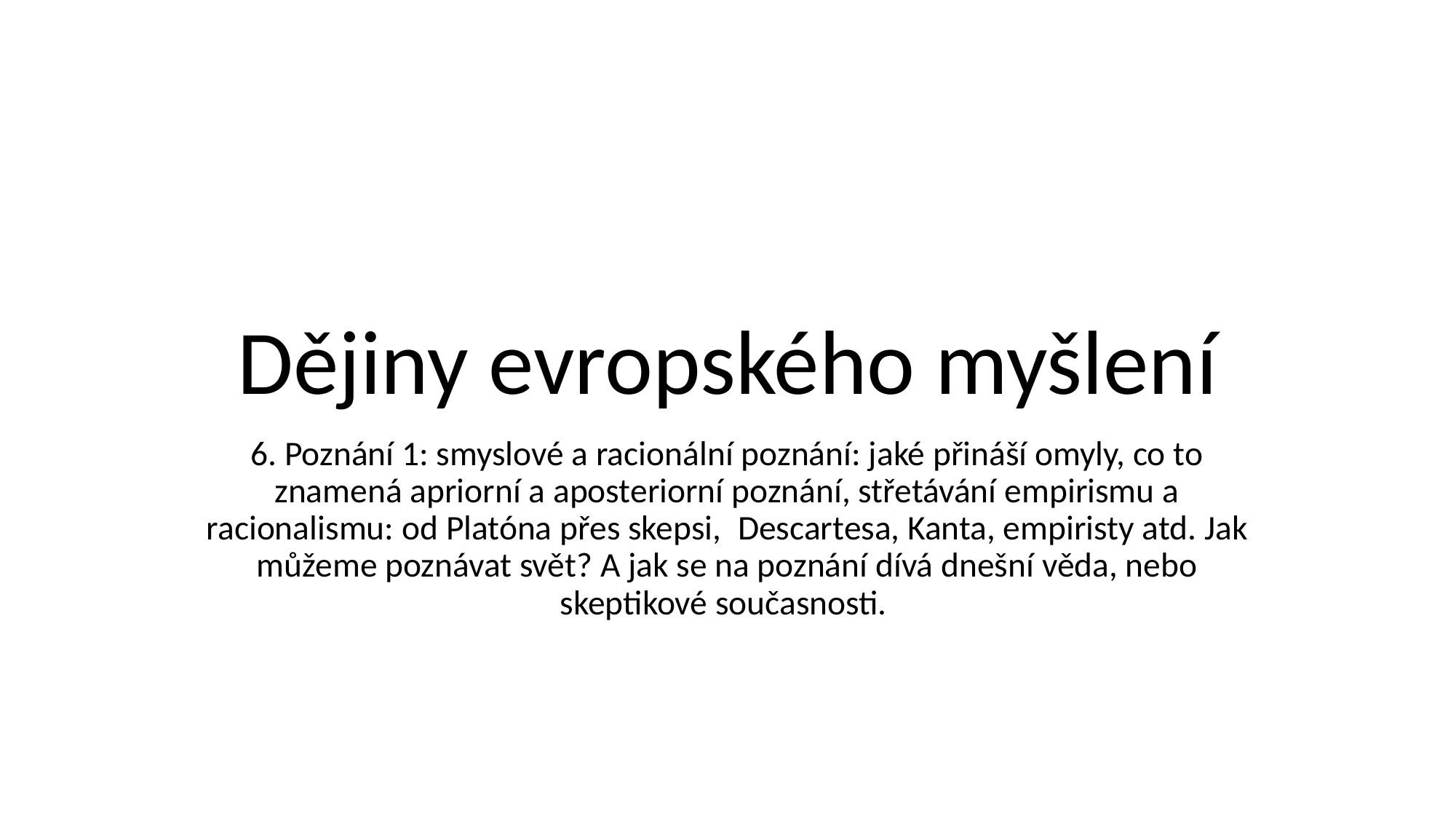

# Dějiny evropského myšlení
6. Poznání 1: smyslové a racionální poznání: jaké přináší omyly, co to znamená apriorní a aposteriorní poznání, střetávání empirismu a racionalismu: od Platóna přes skepsi,  Descartesa, Kanta, empiristy atd. Jak můžeme poznávat svět? A jak se na poznání dívá dnešní věda, nebo skeptikové současnosti.